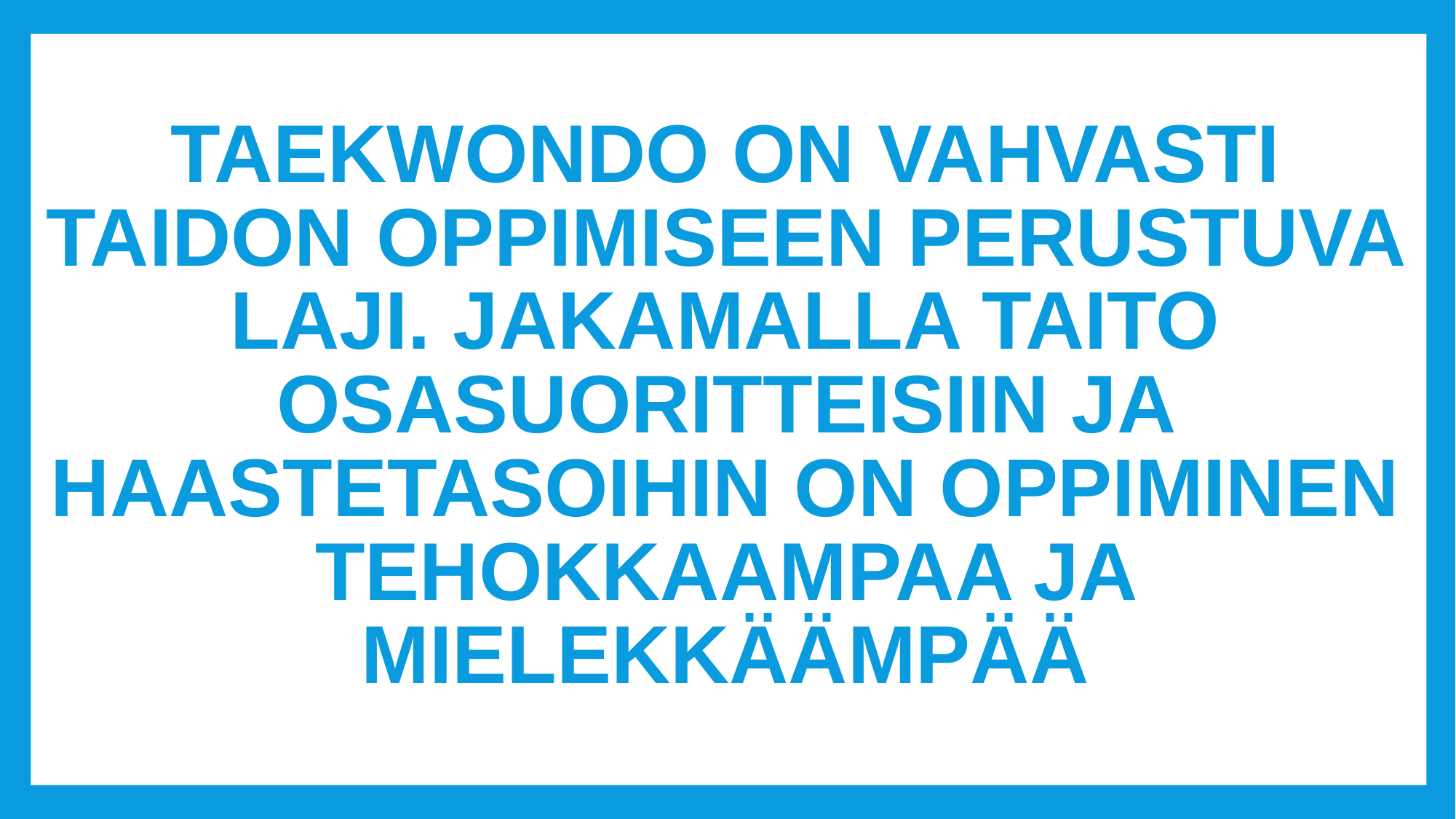

# Taekwondo on vahvasti taidon oppimiseen perustuva laji. Jakamalla taito osasuoritteisiin ja haastetasoihin on oppiminen tehokkaampaa ja mielekkäämpää